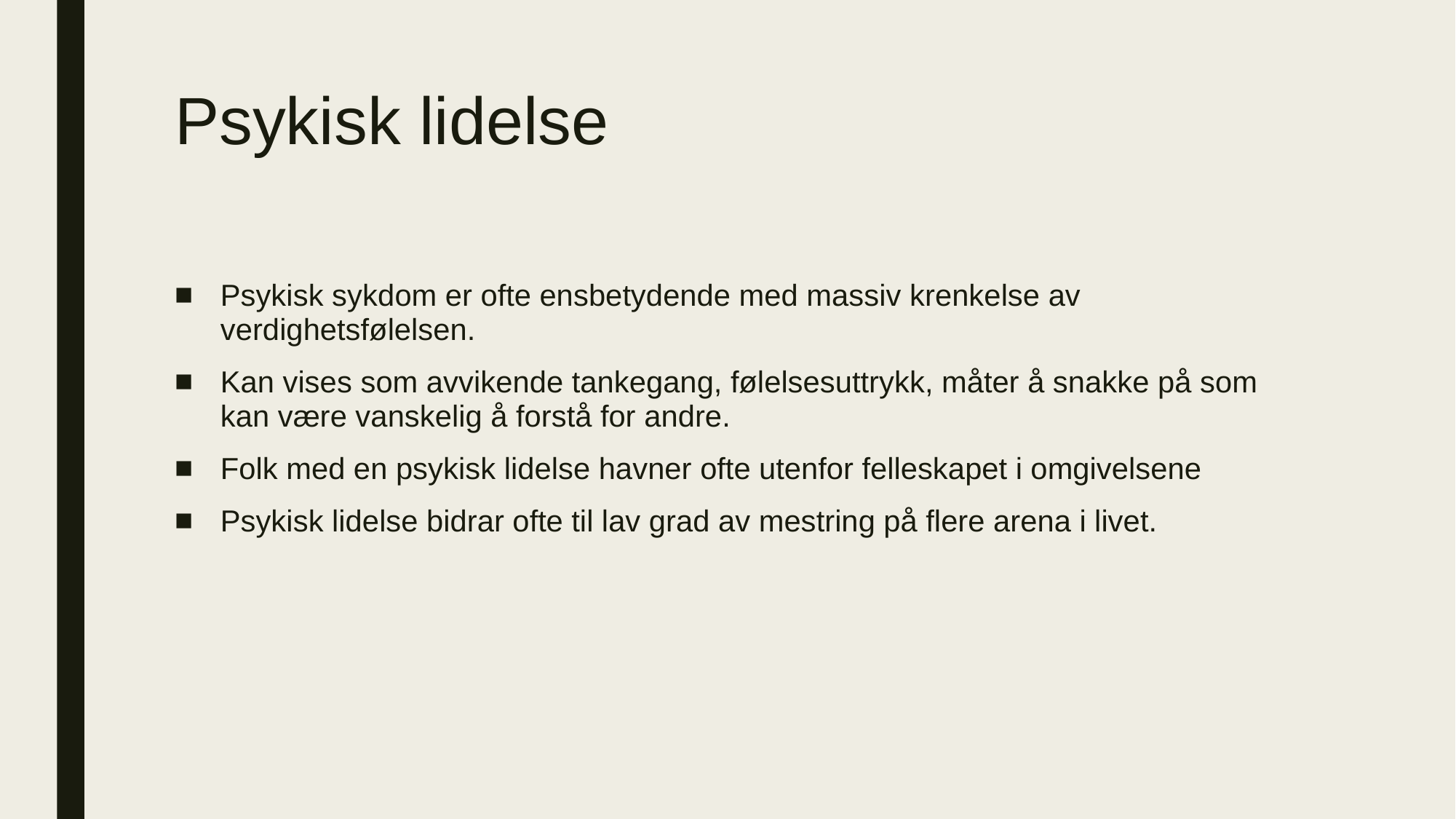

# Psykisk lidelse
Psykisk sykdom er ofte ensbetydende med massiv krenkelse av verdighetsfølelsen.
Kan vises som avvikende tankegang, følelsesuttrykk, måter å snakke på som kan være vanskelig å forstå for andre.
Folk med en psykisk lidelse havner ofte utenfor felleskapet i omgivelsene
Psykisk lidelse bidrar ofte til lav grad av mestring på flere arena i livet.